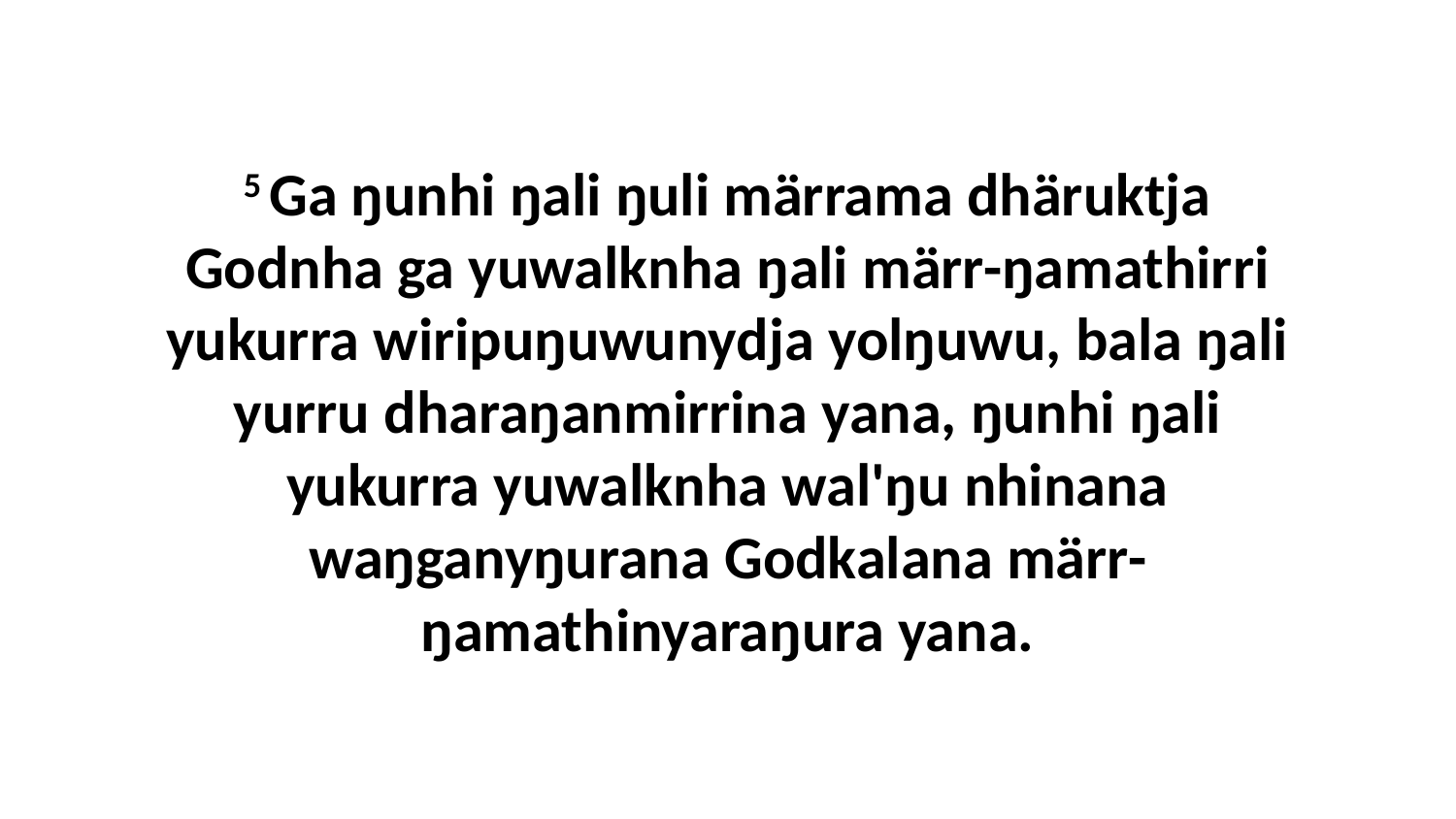

5 Ga ŋunhi ŋali ŋuli märrama dhäruktja Godnha ga yuwalknha ŋali märr-ŋamathirri yukurra wiripuŋuwunydja yolŋuwu, bala ŋali yurru dharaŋanmirrina yana, ŋunhi ŋali yukurra yuwalknha wal'ŋu nhinana waŋganyŋurana Godkalana märr-ŋamathinyaraŋura yana.